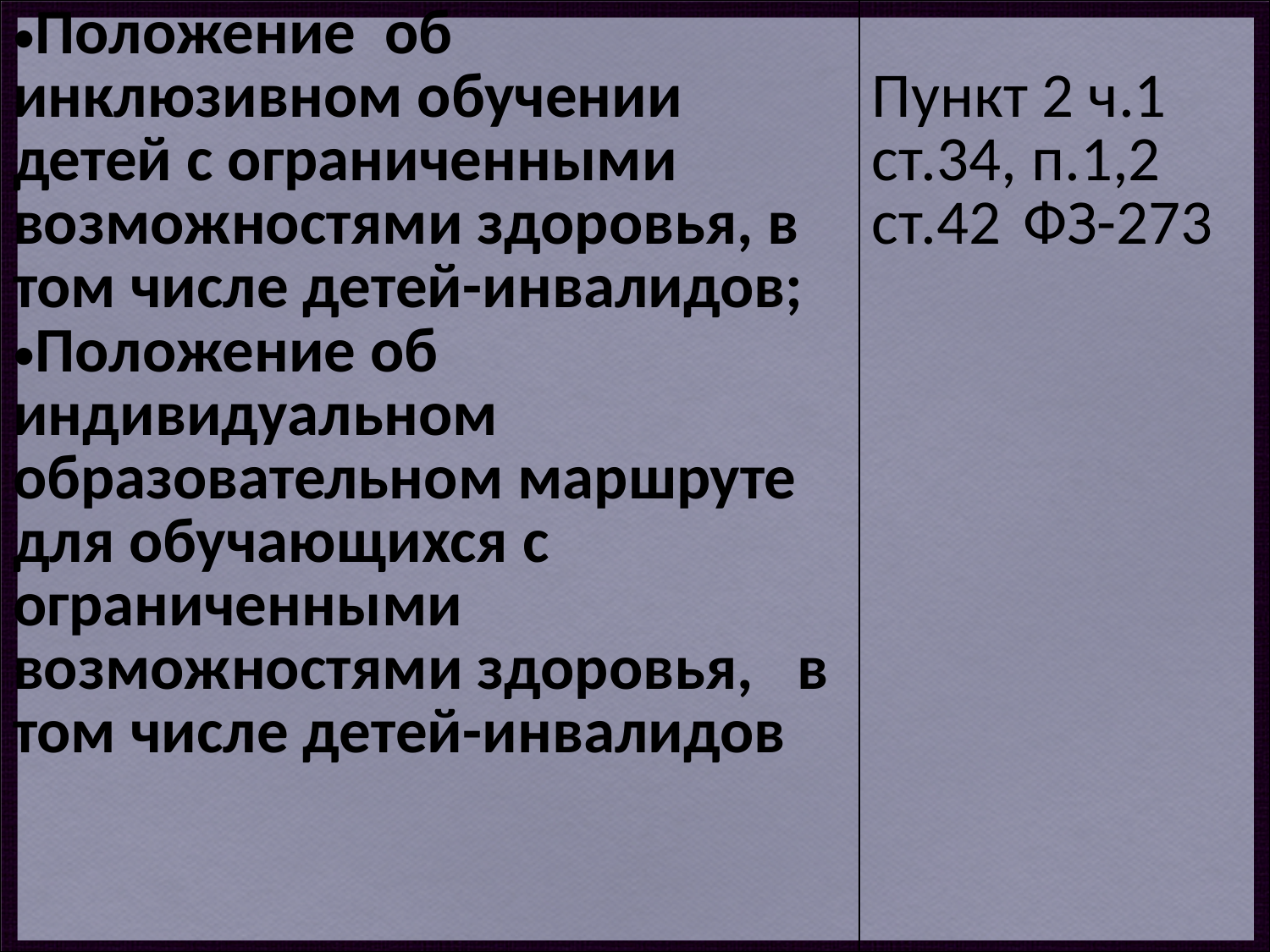

| Положение  об инклюзивном обучении детей с ограниченными возможностями здоровья, в том числе детей-инвалидов; Положение об индивидуальном образовательном маршруте  для обучающихся с ограниченными возможностями здоровья,   в том числе детей-инвалидов | Пункт 2 ч.1 ст.34, п.1,2 ст.42  ФЗ-273 |
| --- | --- |